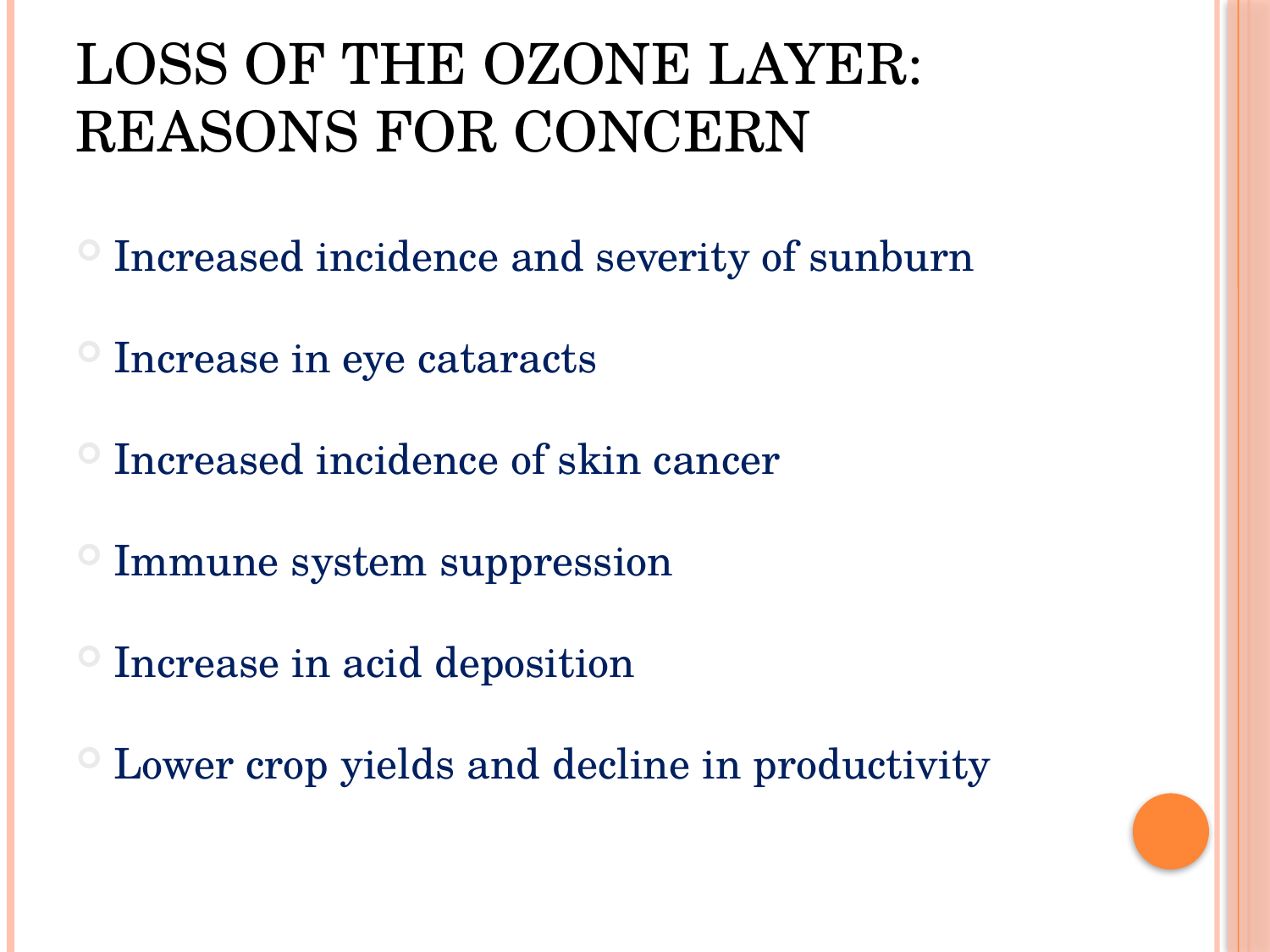

# Loss of the Ozone Layer: Reasons for Concern
Increased incidence and severity of sunburn

Increase in eye cataracts

Increased incidence of skin cancer

Immune system suppression

Increase in acid deposition

Lower crop yields and decline in productivity